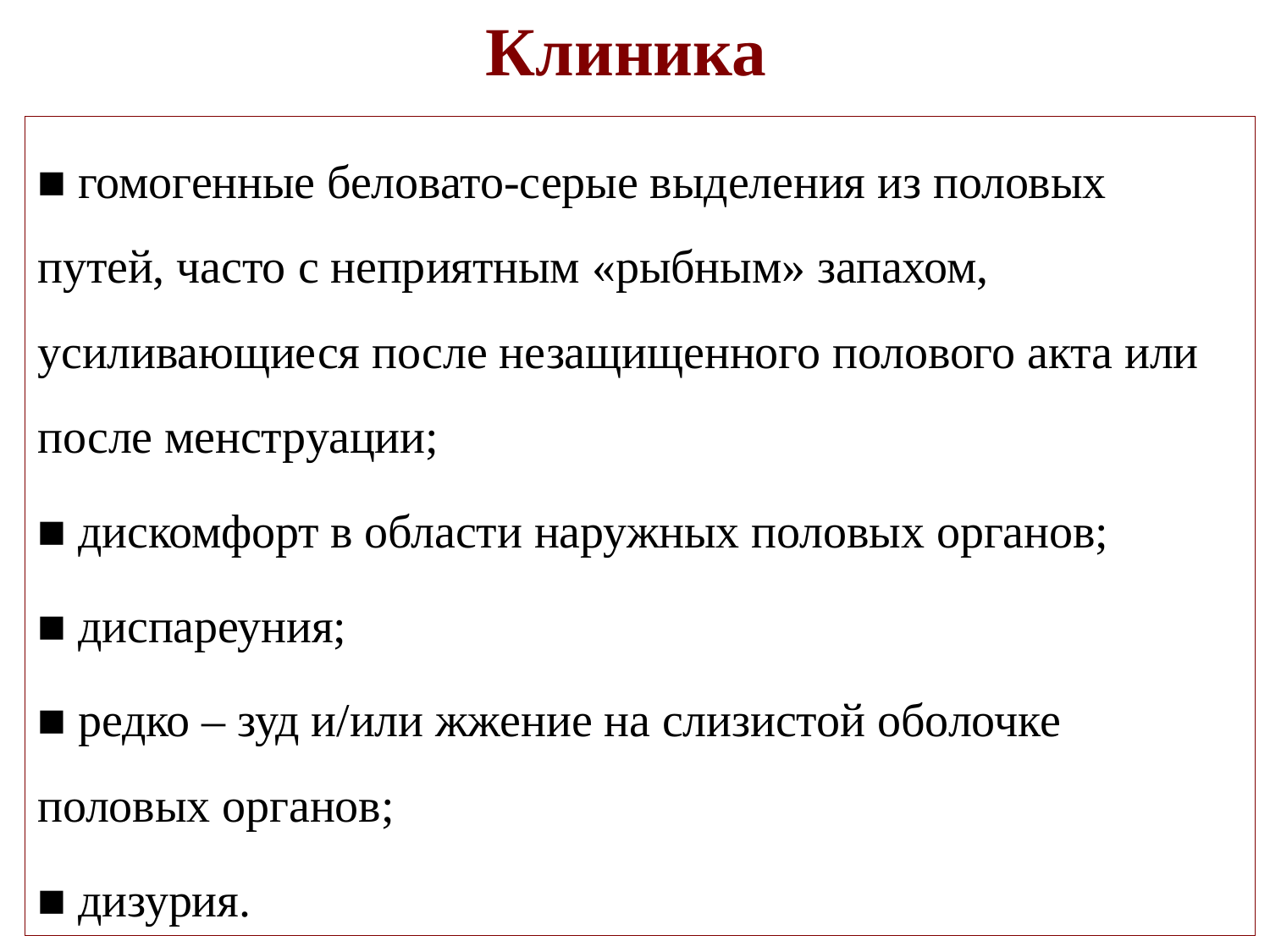

# Клиника
■ гомогенные беловато-серые выделения из половых путей, часто с неприятным «рыбным» запахом, усиливающиеся после незащищенного полового акта или после менструации;
■ дискомфорт в области наружных половых органов;
■ диспареуния;
■ редко – зуд и/или жжение на слизистой оболочке половых органов;
■ дизурия.